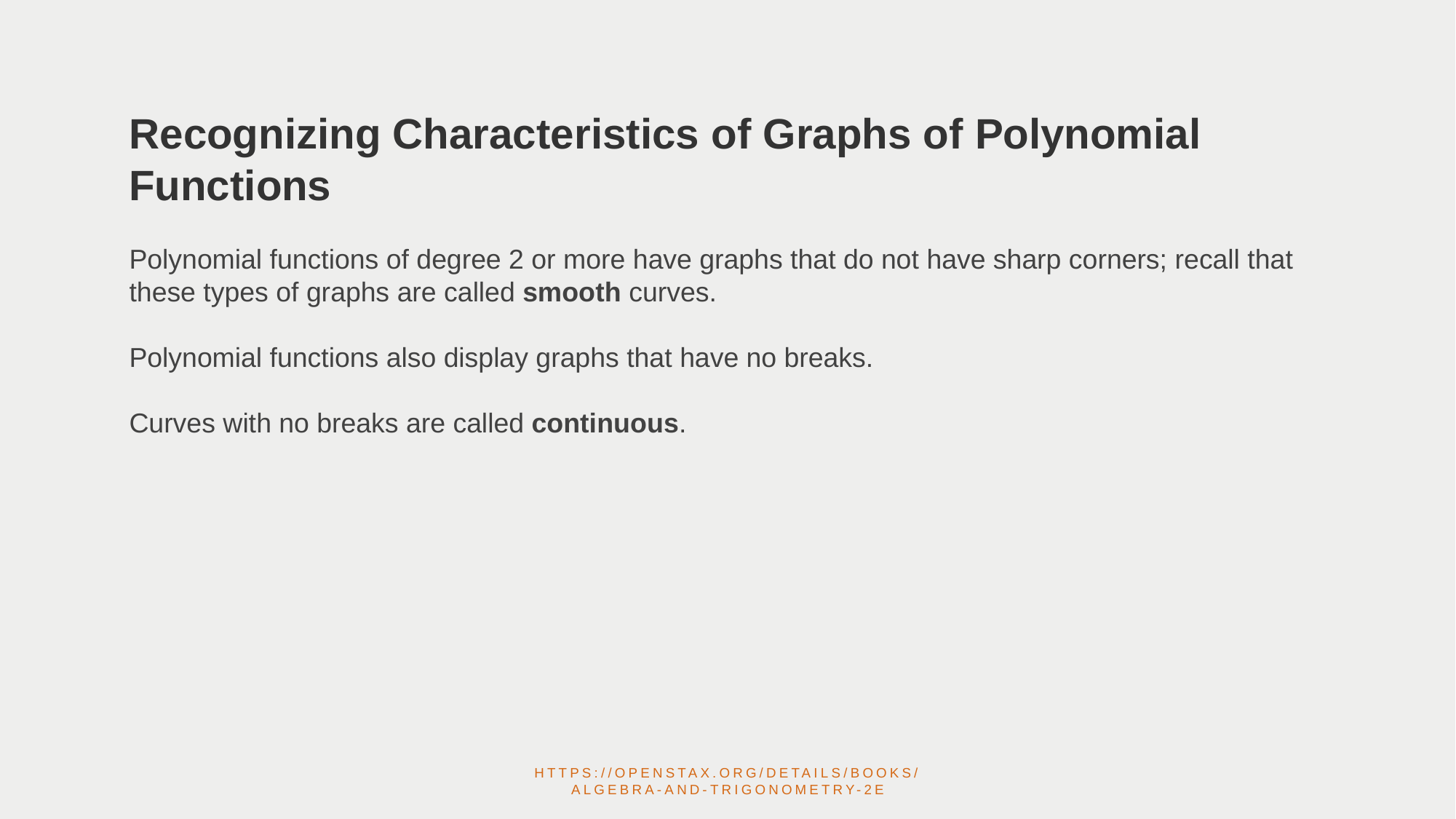

Recognizing Characteristics of Graphs of Polynomial Functions

Polynomial functions of degree 2 or more have graphs that do not have sharp corners; recall that these types of graphs are called smooth curves.

Polynomial functions also display graphs that have no breaks.

Curves with no breaks are called continuous.
https://openstax.org/details/books/algebra-and-trigonometry-2e